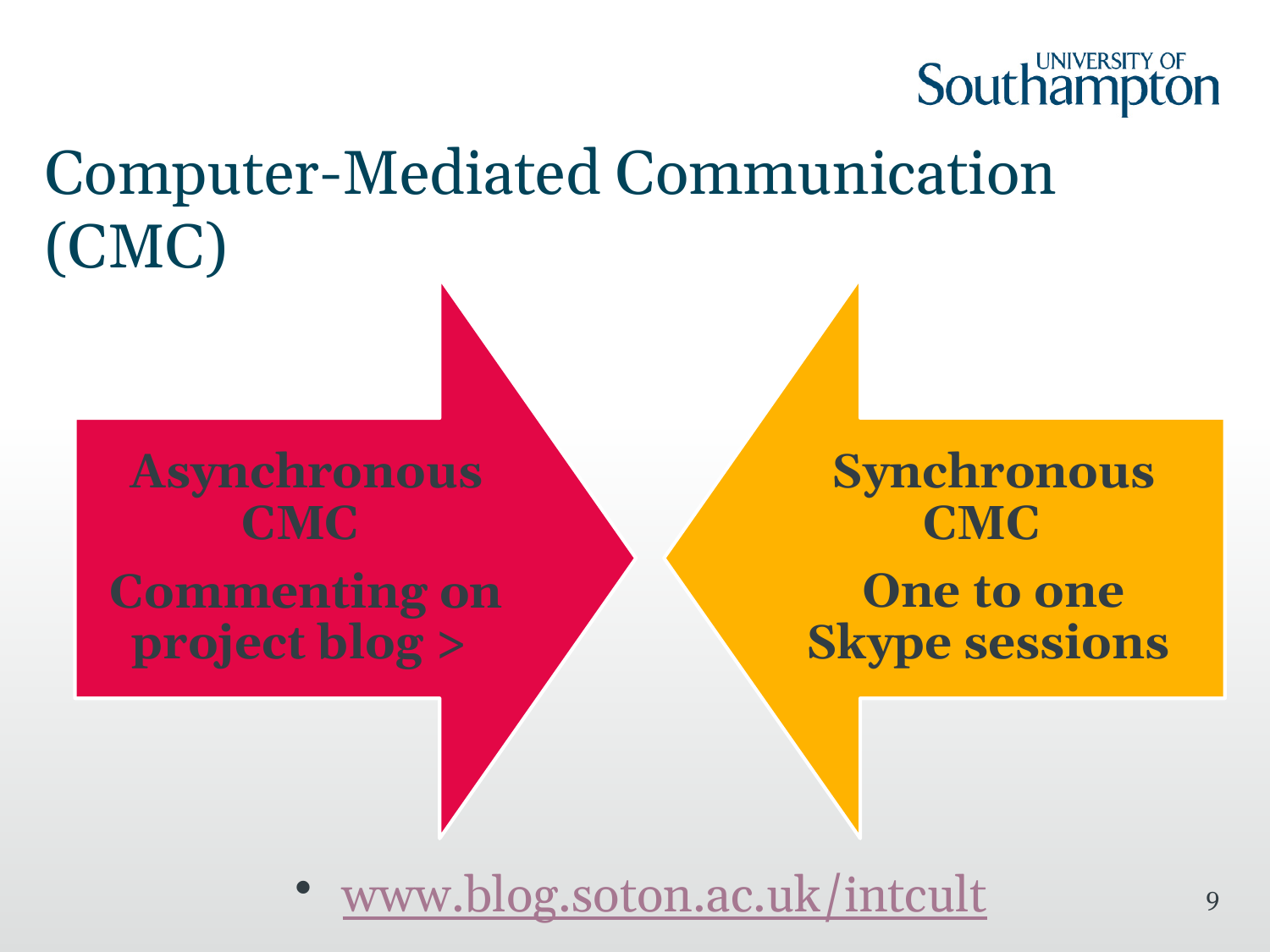

# Computer-Mediated Communication (CMC)
Asynchronous CMC
Commenting on project blog >
Synchronous CMC
One to one Skype sessions
www.blog.soton.ac.uk/intcult

9